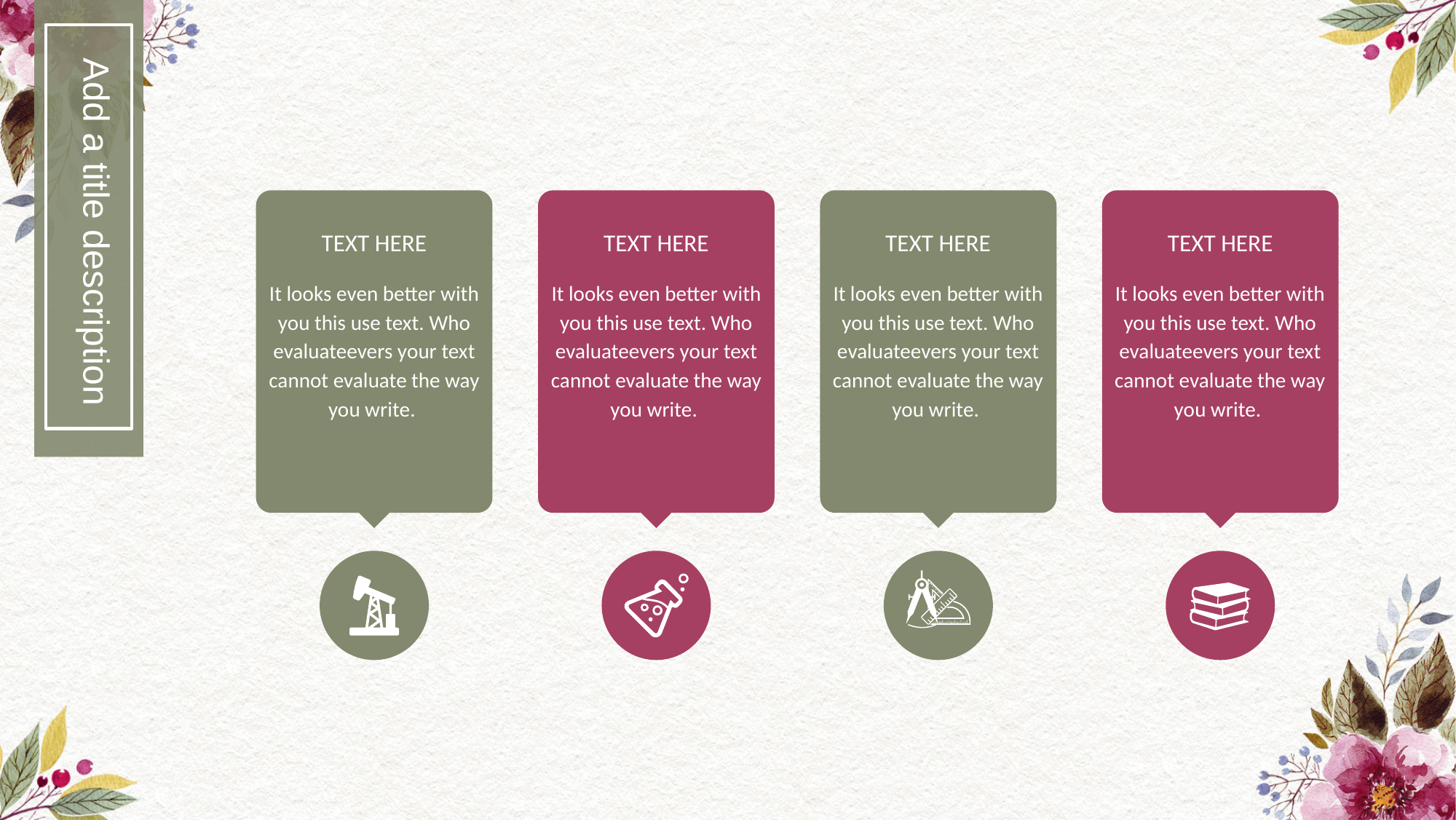

Add a title description

TEXT HERE
TEXT HERE
TEXT HERE
TEXT HERE
It looks even better with you this use text. Who evaluateevers your text cannot evaluate the way you write.
It looks even better with you this use text. Who evaluateevers your text cannot evaluate the way you write.
It looks even better with you this use text. Who evaluateevers your text cannot evaluate the way you write.
It looks even better with you this use text. Who evaluateevers your text cannot evaluate the way you write.